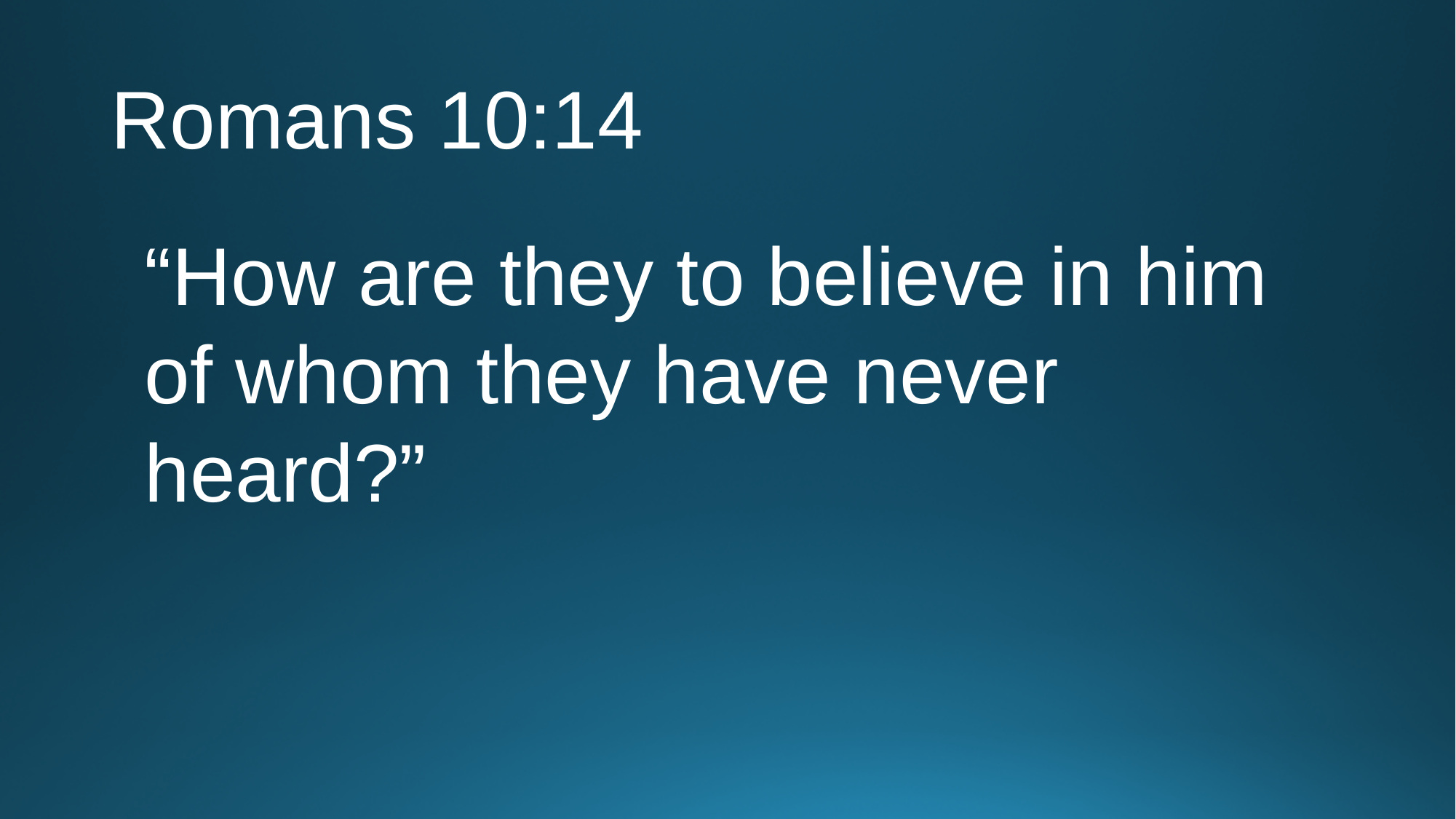

# Romans 10:14
“How are they to believe in him of whom they have never heard?”